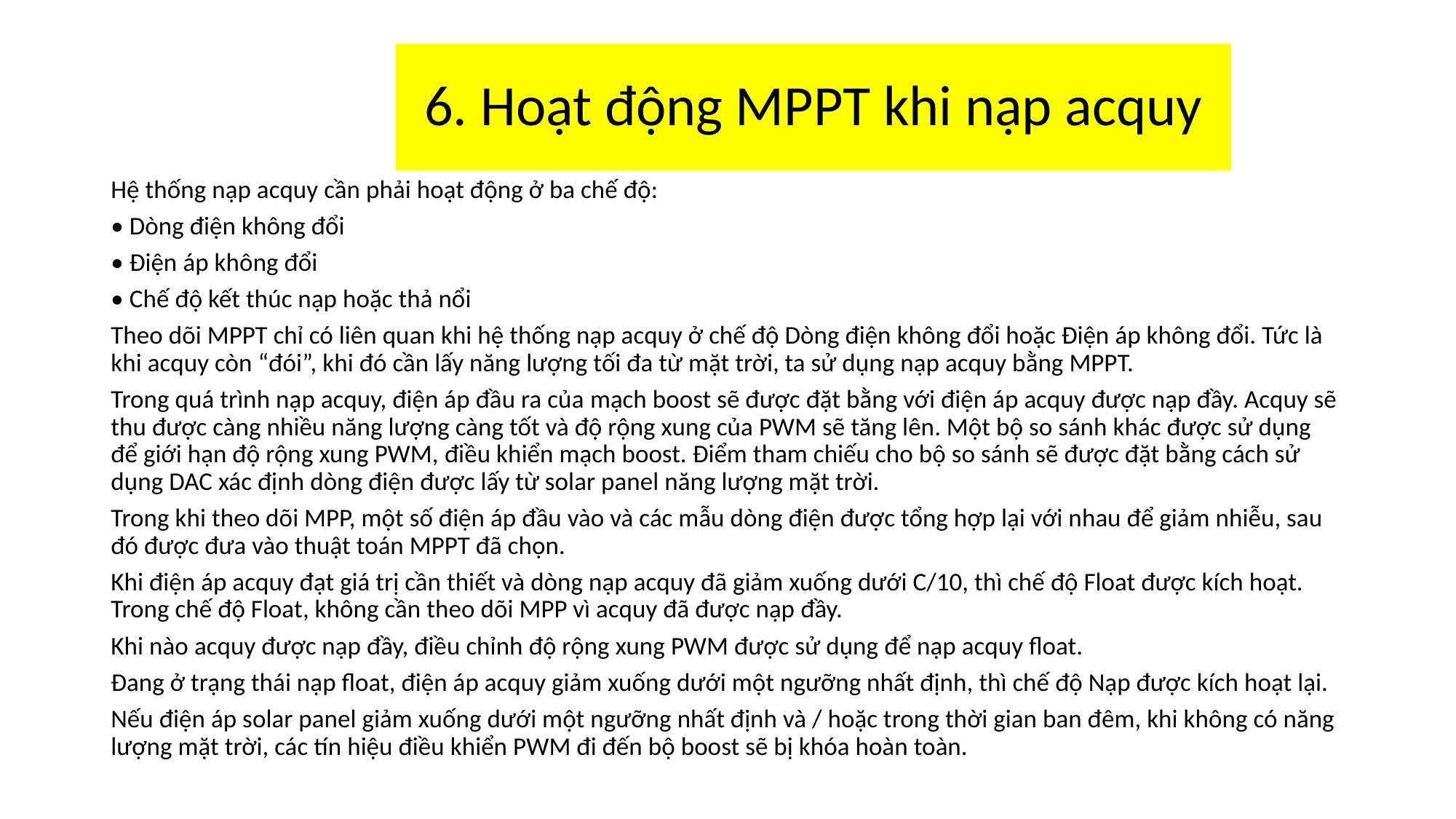

# 6. Hoạt động MPPT khi nạp acquy
Hệ thống nạp acquy cần phải hoạt động ở ba chế độ:
• Dòng điện không đổi
• Điện áp không đổi
• Chế độ kết thúc nạp hoặc thả nổi
Theo dõi MPPT chỉ có liên quan khi hệ thống nạp acquy ở chế độ Dòng điện không đổi hoặc Điện áp không đổi. Tức là khi acquy còn “đói”, khi đó cần lấy năng lượng tối đa từ mặt trời, ta sử dụng nạp acquy bằng MPPT.
Trong quá trình nạp acquy, điện áp đầu ra của mạch boost sẽ được đặt bằng với điện áp acquy được nạp đầy. Acquy sẽ thu được càng nhiều năng lượng càng tốt và độ rộng xung của PWM sẽ tăng lên. Một bộ so sánh khác được sử dụng để giới hạn độ rộng xung PWM, điều khiển mạch boost. Điểm tham chiếu cho bộ so sánh sẽ được đặt bằng cách sử dụng DAC xác định dòng điện được lấy từ solar panel năng lượng mặt trời.
Trong khi theo dõi MPP, một số điện áp đầu vào và các mẫu dòng điện được tổng hợp lại với nhau để giảm nhiễu, sau đó được đưa vào thuật toán MPPT đã chọn.
Khi điện áp acquy đạt giá trị cần thiết và dòng nạp acquy đã giảm xuống dưới C/10, thì chế độ Float được kích hoạt. Trong chế độ Float, không cần theo dõi MPP vì acquy đã được nạp đầy.
Khi nào acquy được nạp đầy, điều chỉnh độ rộng xung PWM được sử dụng để nạp acquy float.
Đang ở trạng thái nạp float, điện áp acquy giảm xuống dưới một ngưỡng nhất định, thì chế độ Nạp được kích hoạt lại.
Nếu điện áp solar panel giảm xuống dưới một ngưỡng nhất định và / hoặc trong thời gian ban đêm, khi không có năng lượng mặt trời, các tín hiệu điều khiển PWM đi đến bộ boost sẽ bị khóa hoàn toàn.